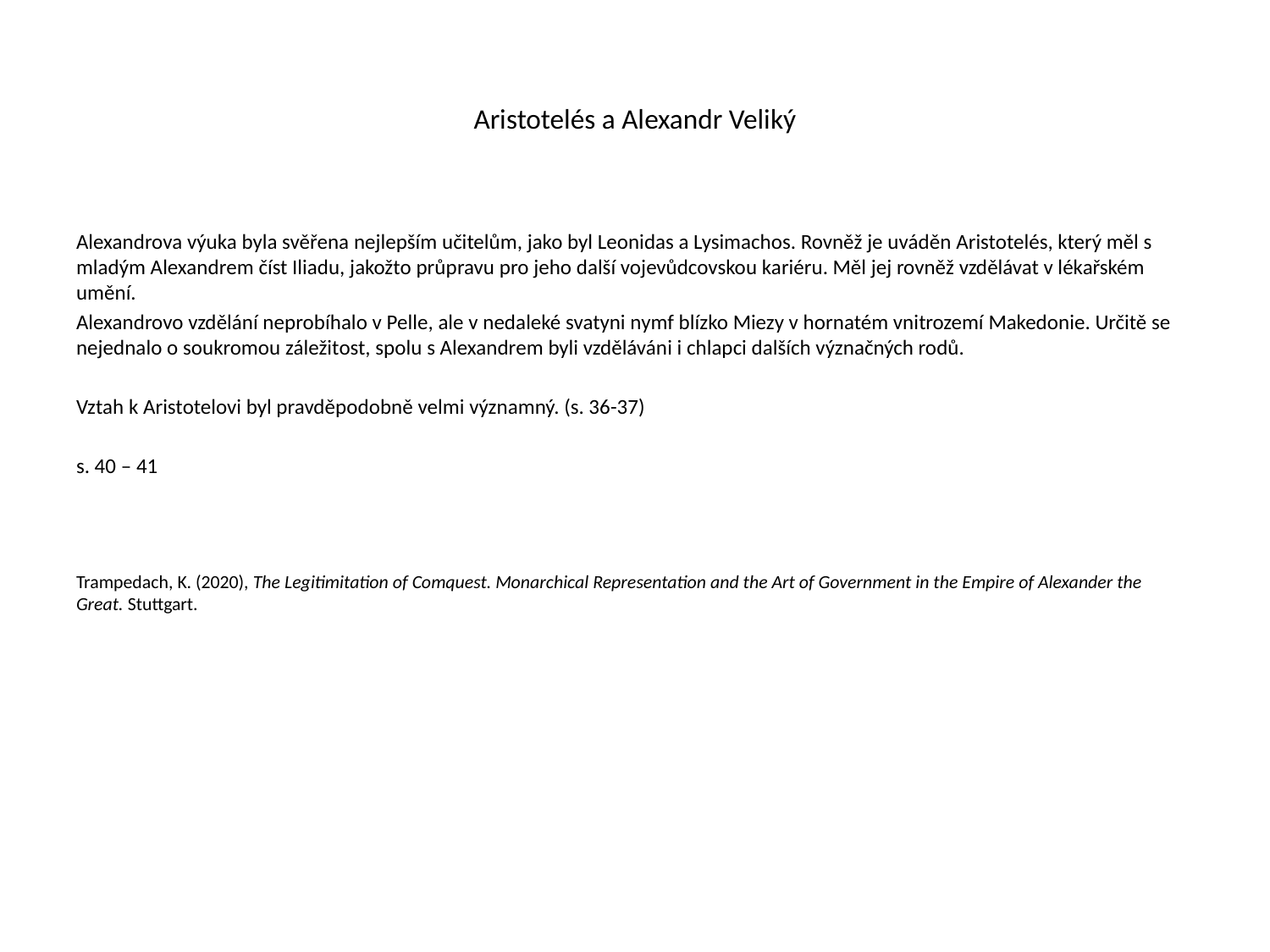

# Aristotelés a Alexandr Veliký
Alexandrova výuka byla svěřena nejlepším učitelům, jako byl Leonidas a Lysimachos. Rovněž je uváděn Aristotelés, který měl s mladým Alexandrem číst Iliadu, jakožto průpravu pro jeho další vojevůdcovskou kariéru. Měl jej rovněž vzdělávat v lékařském umění.
Alexandrovo vzdělání neprobíhalo v Pelle, ale v nedaleké svatyni nymf blízko Miezy v hornatém vnitrozemí Makedonie. Určitě se nejednalo o soukromou záležitost, spolu s Alexandrem byli vzděláváni i chlapci dalších význačných rodů.

Vztah k Aristotelovi byl pravděpodobně velmi významný. (s. 36-37)

s. 40 – 41

Trampedach, K. (2020), The Legitimitation of Comquest. Monarchical Representation and the Art of Government in the Empire of Alexander the Great. Stuttgart.